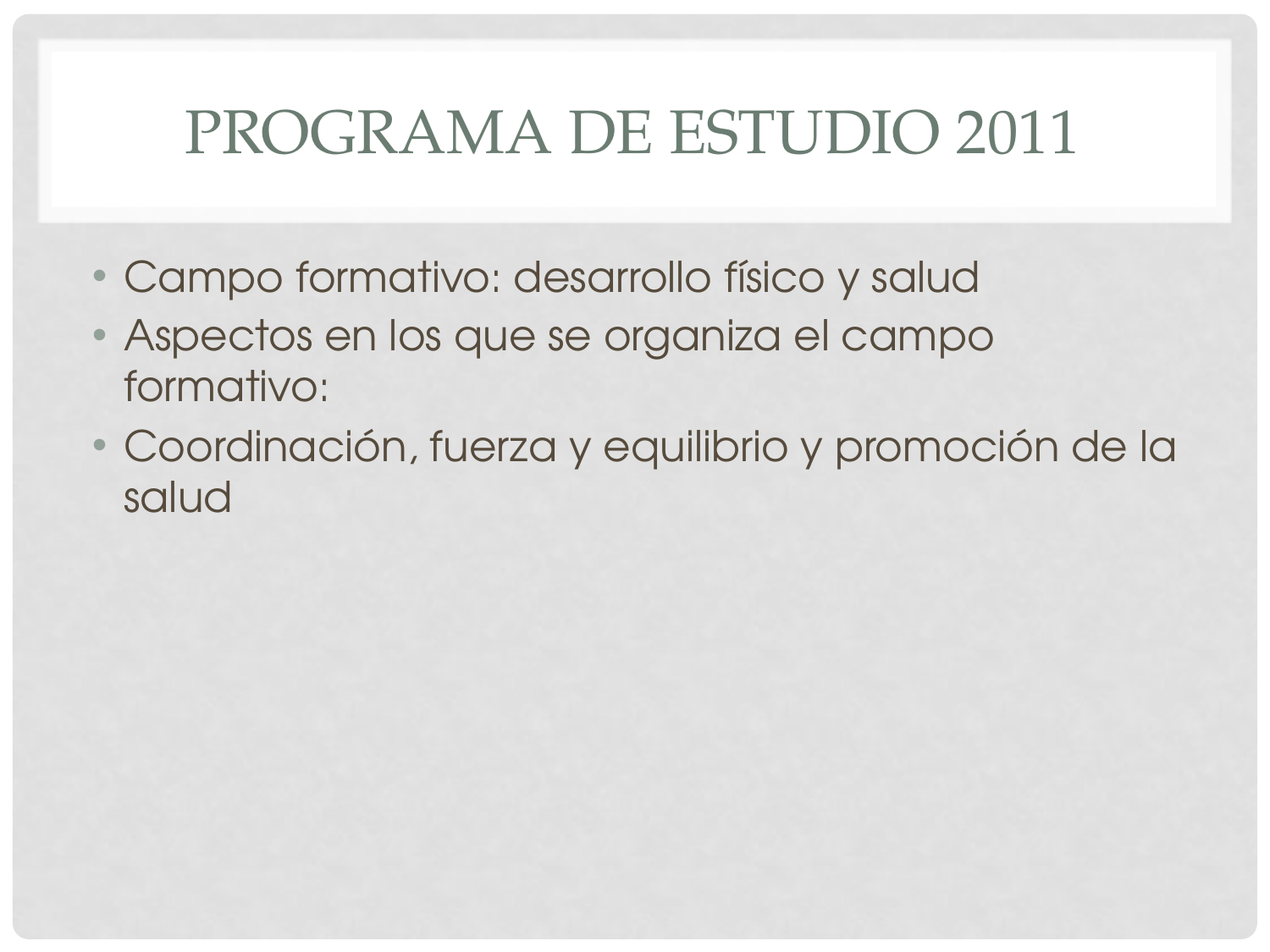

# Programa de estudio 2011
Campo formativo: desarrollo físico y salud
Aspectos en los que se organiza el campo formativo:
Coordinación, fuerza y equilibrio y promoción de la salud